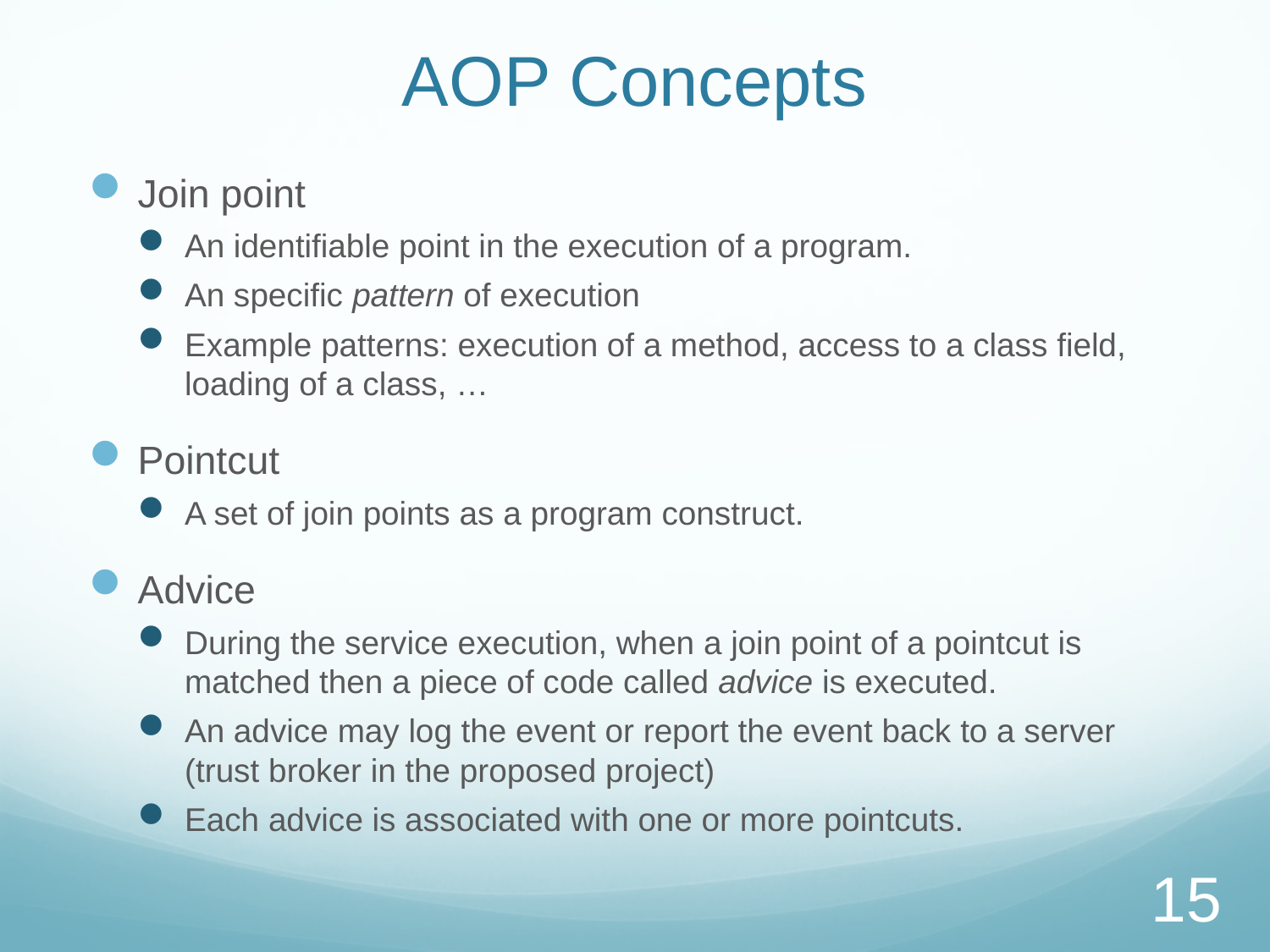

# AOP Concepts
Join point
An identifiable point in the execution of a program.
An specific pattern of execution
Example patterns: execution of a method, access to a class field, loading of a class, …
Pointcut
A set of join points as a program construct.
Advice
During the service execution, when a join point of a pointcut is matched then a piece of code called advice is executed.
An advice may log the event or report the event back to a server (trust broker in the proposed project)
Each advice is associated with one or more pointcuts.

15